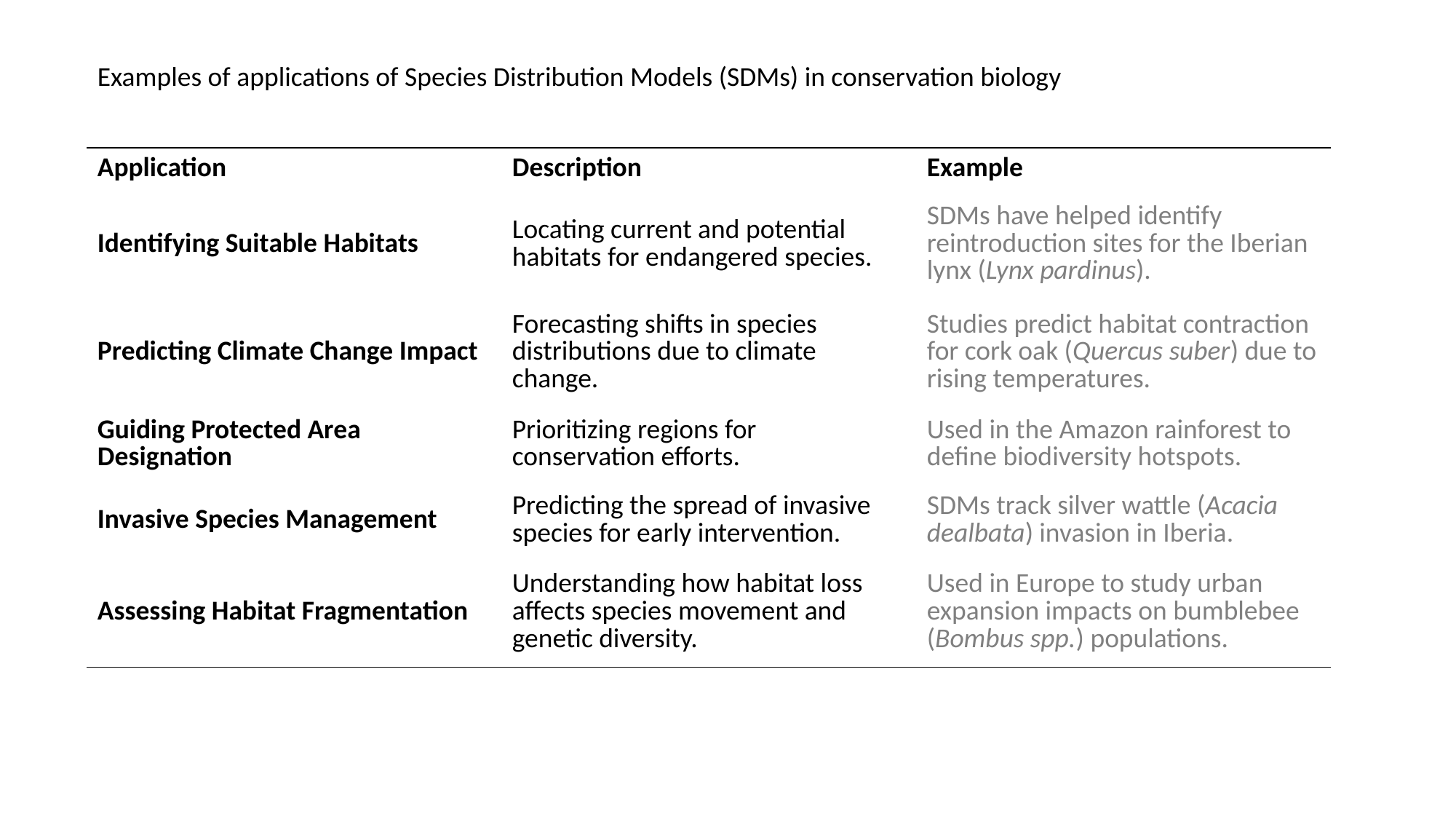

Examples of applications of Species Distribution Models (SDMs) in conservation biology
| Application | Description | Example |
| --- | --- | --- |
| Identifying Suitable Habitats | Locating current and potential habitats for endangered species. | SDMs have helped identify reintroduction sites for the Iberian lynx (Lynx pardinus). |
| Predicting Climate Change Impact | Forecasting shifts in species distributions due to climate change. | Studies predict habitat contraction for cork oak (Quercus suber) due to rising temperatures. |
| Guiding Protected Area Designation | Prioritizing regions for conservation efforts. | Used in the Amazon rainforest to define biodiversity hotspots. |
| Invasive Species Management | Predicting the spread of invasive species for early intervention. | SDMs track silver wattle (Acacia dealbata) invasion in Iberia. |
| Assessing Habitat Fragmentation | Understanding how habitat loss affects species movement and genetic diversity. | Used in Europe to study urban expansion impacts on bumblebee (Bombus spp.) populations. |